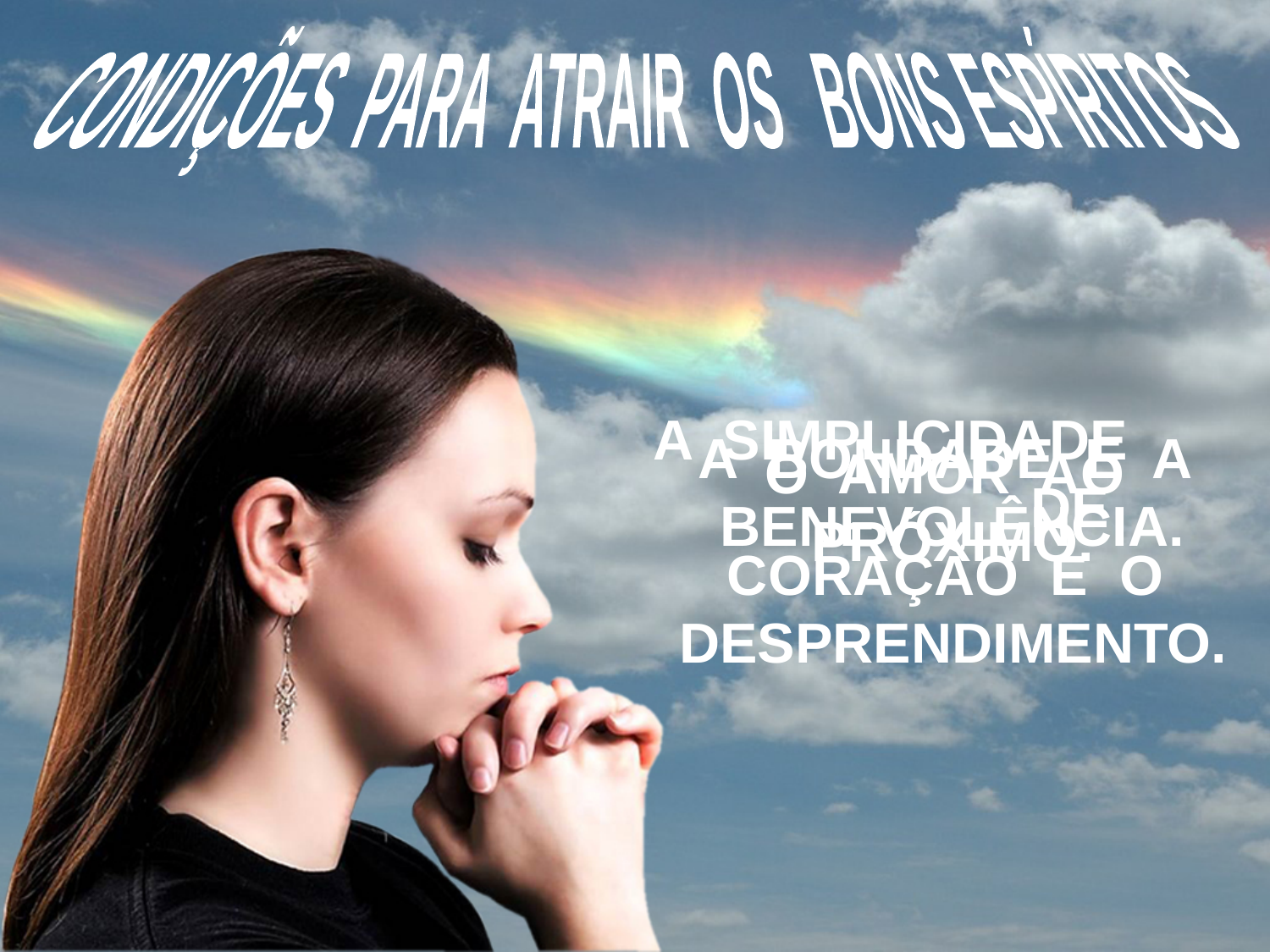

CONDIÇÕES  PARA  ATRAIR  OS   BONS ESPÍRITOS
A  SIMPLICIDADE                         DE  CORAÇÃO  E  O  DESPRENDIMENTO.
A  BONDADE  E  A  BENEVOLÊNCIA.
O  AMOR  AO  PRÓXIMO.